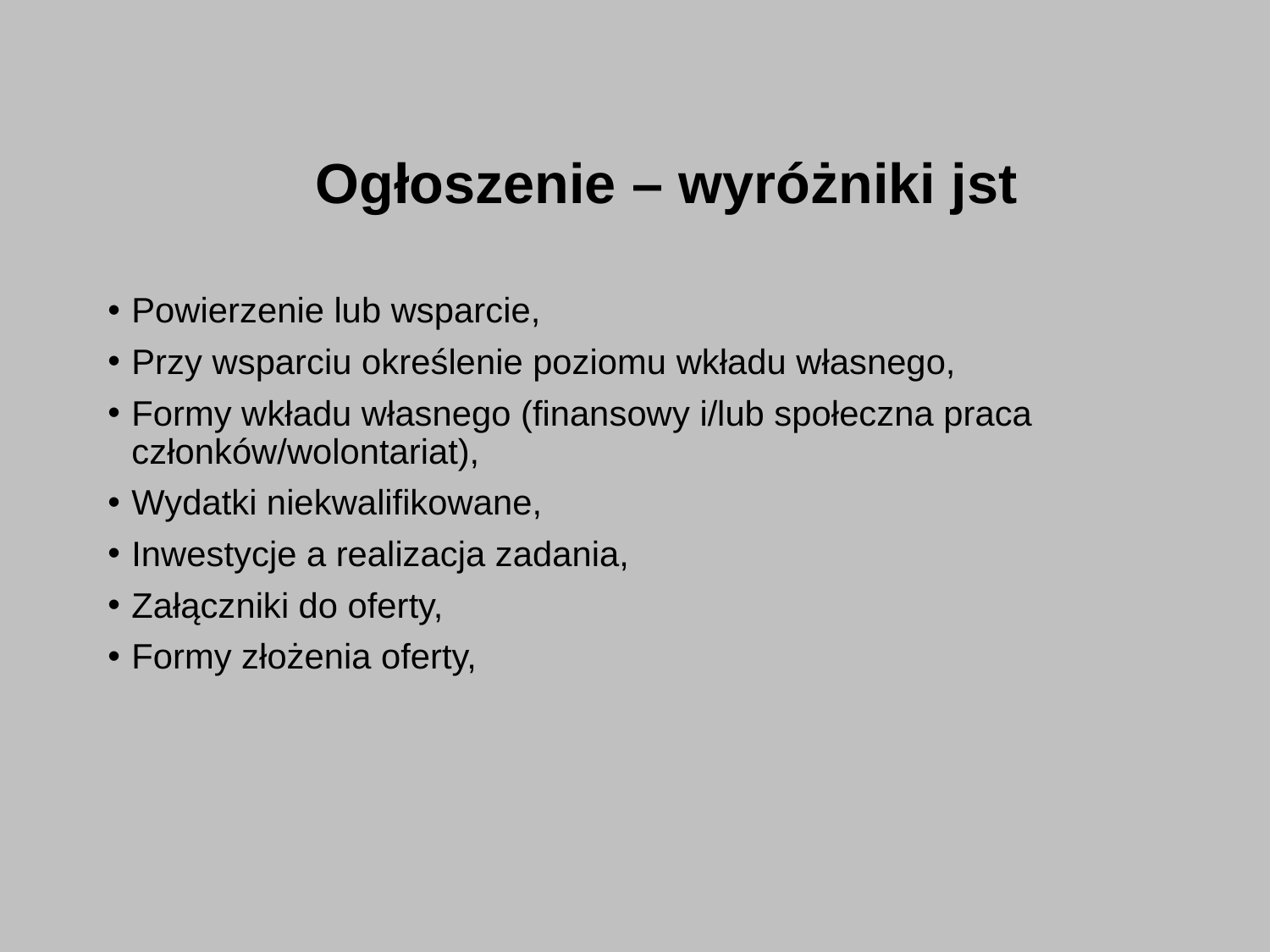

# Ogłoszenie – wyróżniki jst
Powierzenie lub wsparcie,
Przy wsparciu określenie poziomu wkładu własnego,
Formy wkładu własnego (finansowy i/lub społeczna praca członków/wolontariat),
Wydatki niekwalifikowane,
Inwestycje a realizacja zadania,
Załączniki do oferty,
Formy złożenia oferty,